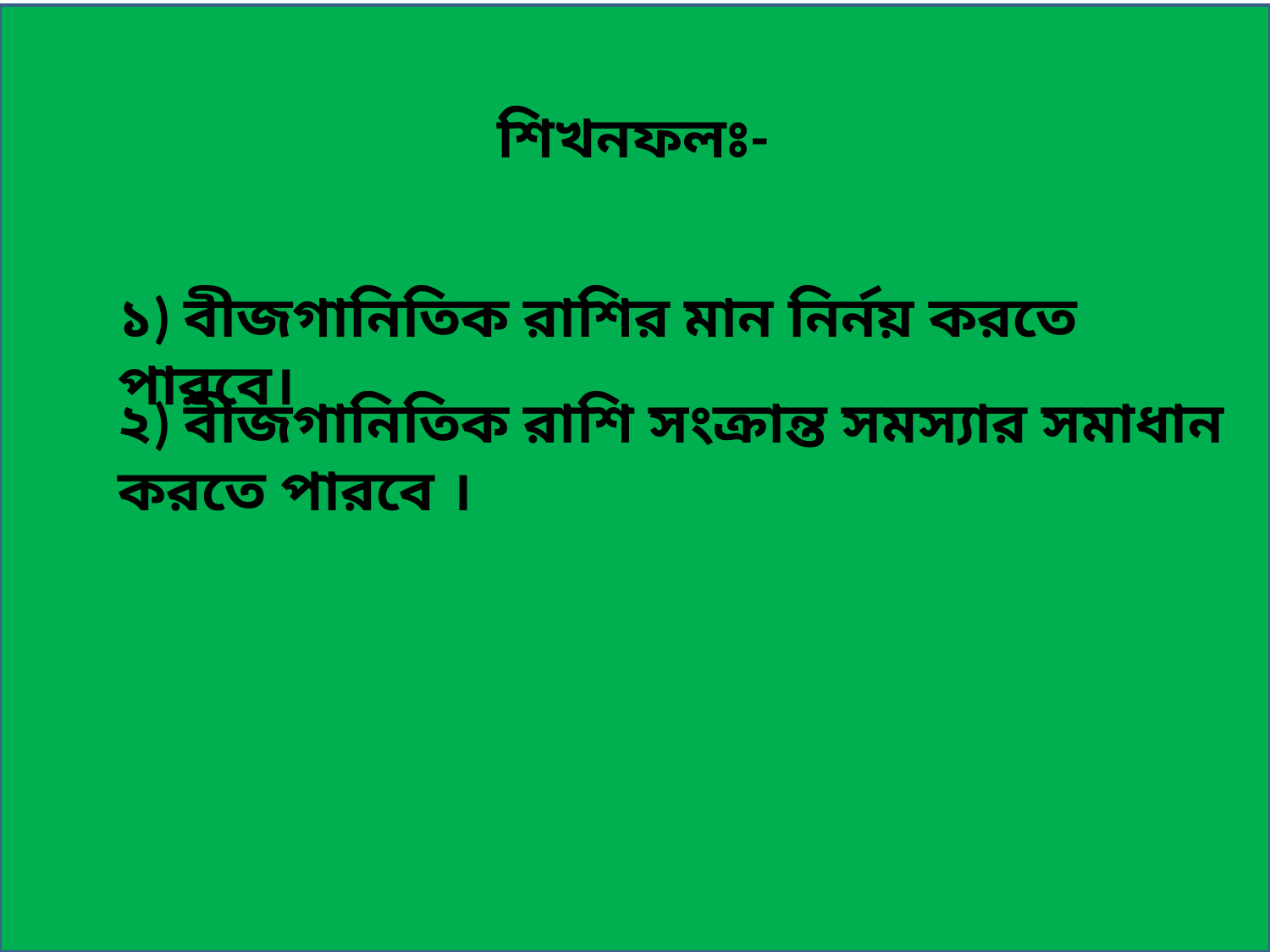

শিখনফলঃ-
১) বীজগানিতিক রাশির মান নির্নয় করতে পারবে।
২) বীজগানিতিক রাশি সংক্রান্ত সমস্যার সমাধান করতে পারবে ।